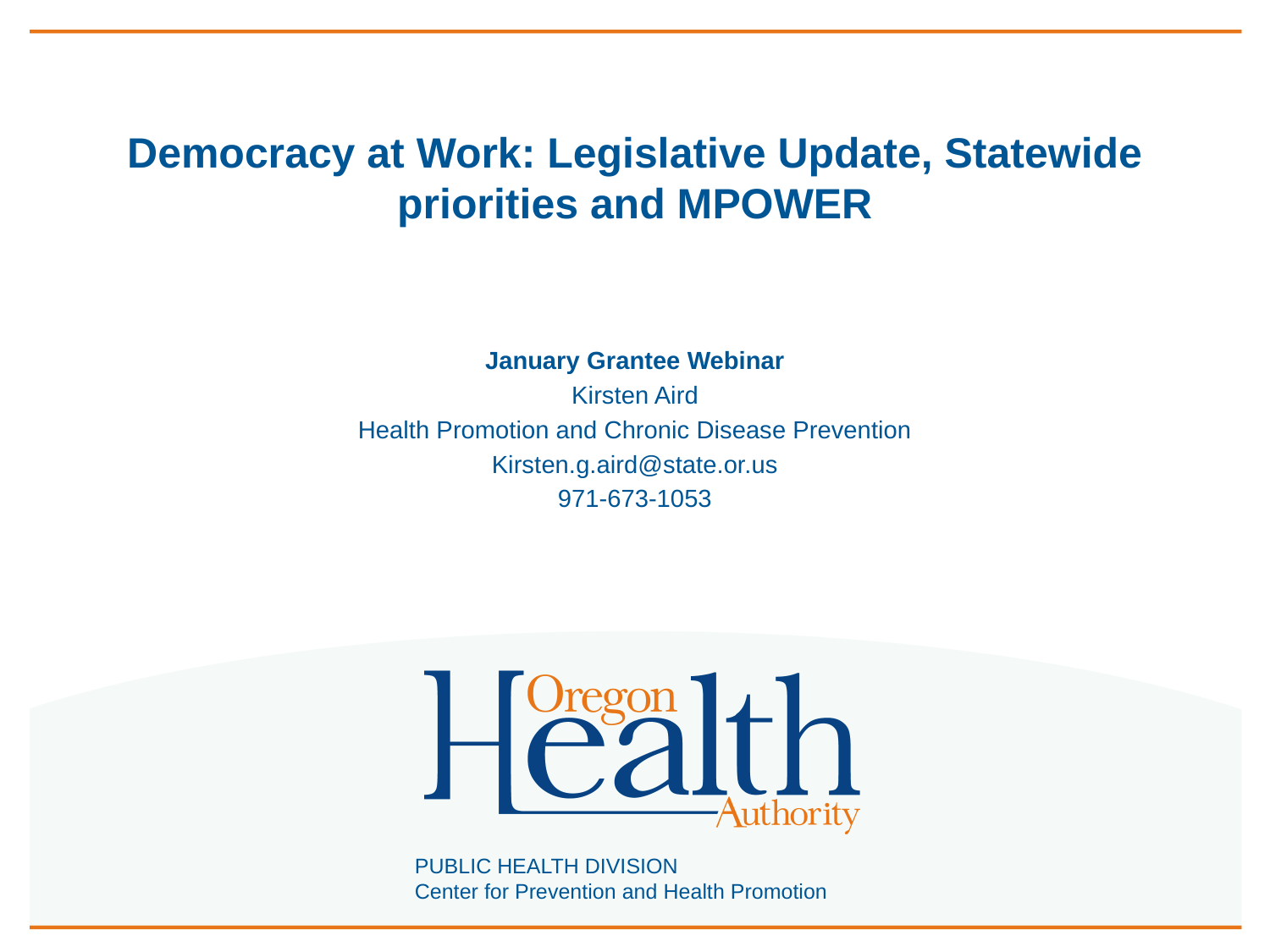

# Democracy at Work: Legislative Update, Statewide priorities and MPOWER
January Grantee Webinar
Kirsten Aird
Health Promotion and Chronic Disease Prevention
Kirsten.g.aird@state.or.us
971-673-1053
PUBLIC HEALTH DIVISION
Center for Prevention and Health Promotion